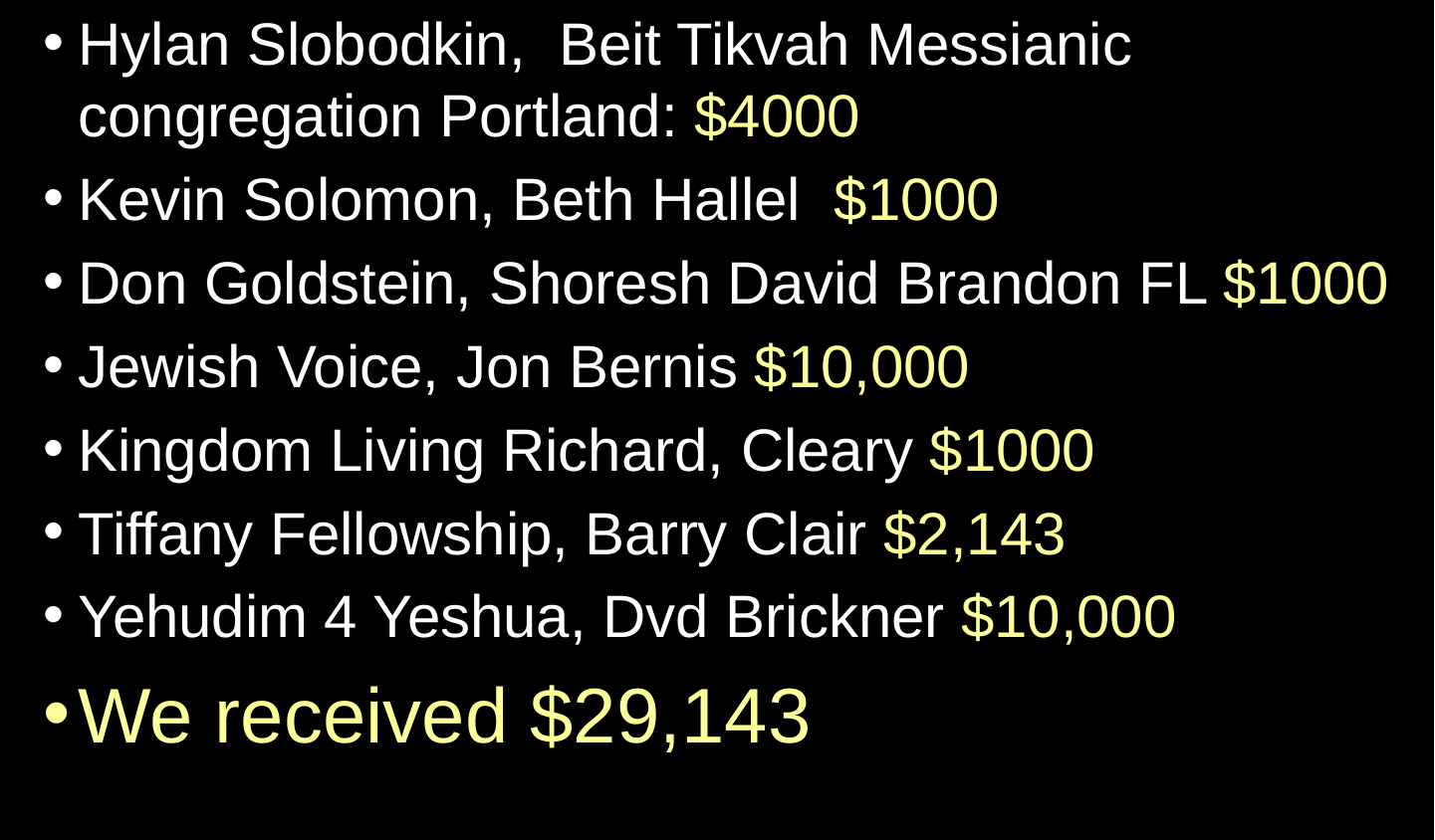

Hylan Slobodkin,  Beit Tikvah Messianic congregation Portland: $4000
Kevin Solomon, Beth Hallel  $1000
Don Goldstein, Shoresh David Brandon FL $1000
Jewish Voice, Jon Bernis $10,000
Kingdom Living Richard, Cleary $1000
Tiffany Fellowship, Barry Clair $2,143
Yehudim 4 Yeshua, Dvd Brickner $10,000
We received $29,143